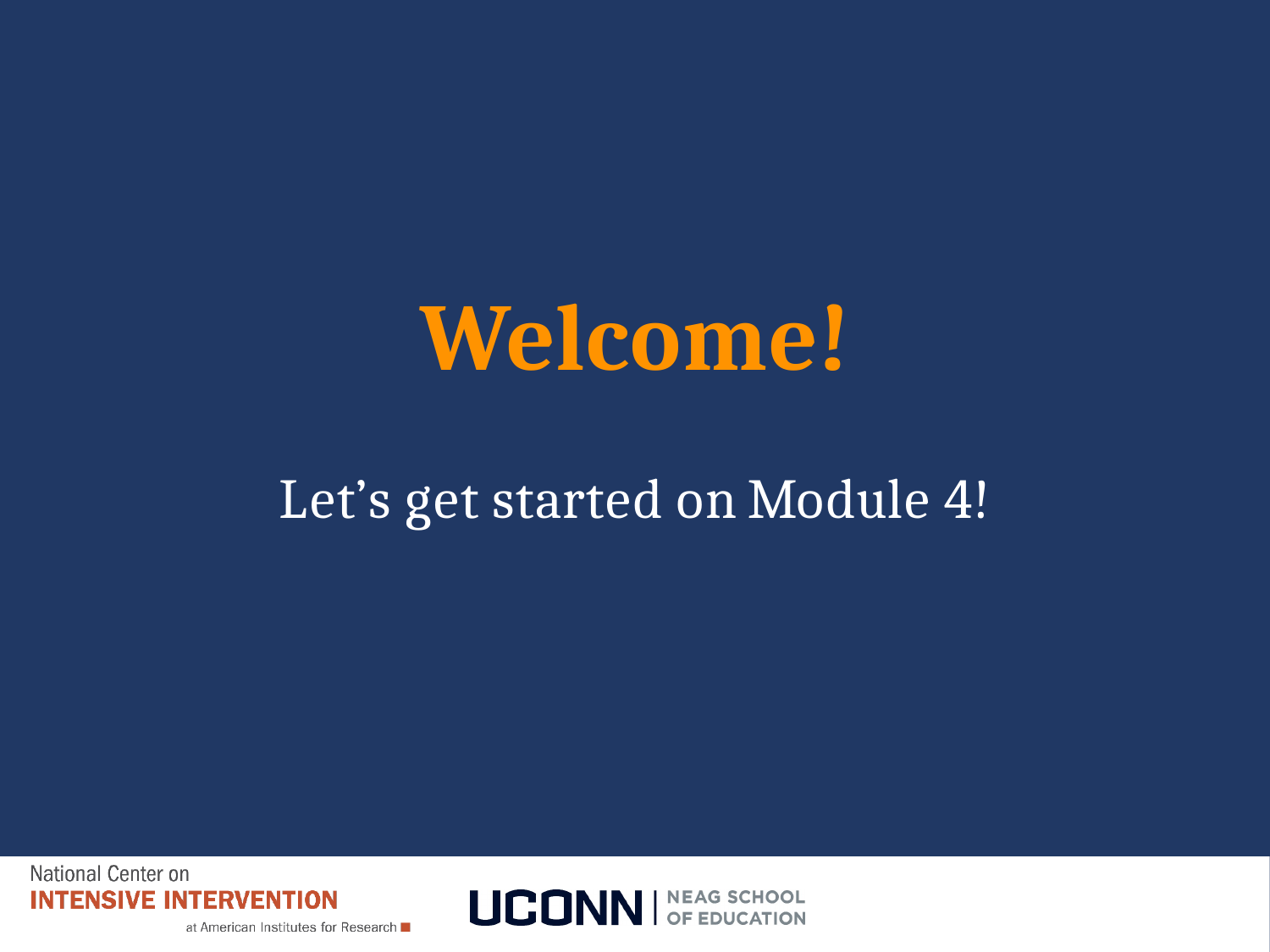

# Welcome!
Let’s get started on Module 4!